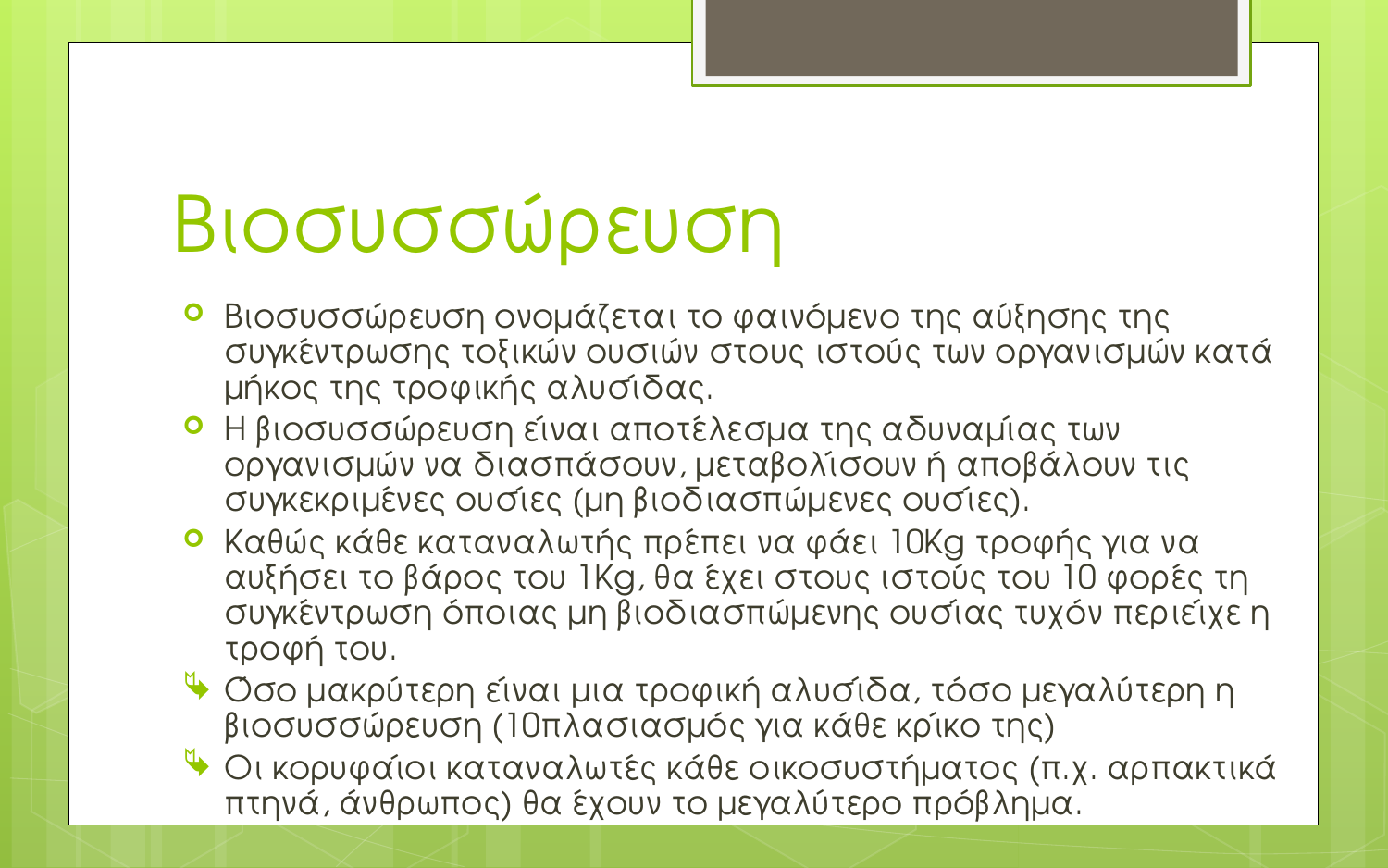

# Βιοσυσσώρευση
Βιοσυσσώρευση ονομάζεται το φαινόμενο της αύξησης της συγκέντρωσης τοξικών ουσιών στους ιστούς των οργανισμών κατά μήκος της τροφικής αλυσίδας.
Η βιοσυσσώρευση είναι αποτέλεσμα της αδυναμίας των οργανισμών να διασπάσουν, μεταβολίσουν ή αποβάλουν τις συγκεκριμένες ουσίες (μη βιοδιασπώμενες ουσίες).
Καθώς κάθε καταναλωτής πρέπει να φάει 10Kg τροφής για να αυξήσει το βάρος του 1Kg, θα έχει στους ιστούς του 10 φορές τη συγκέντρωση όποιας μη βιοδιασπώμενης ουσίας τυχόν περιείχε η τροφή του.
Όσο μακρύτερη είναι μια τροφική αλυσίδα, τόσο μεγαλύτερη η βιοσυσσώρευση (10πλασιασμός για κάθε κρίκο της)
Οι κορυφαίοι καταναλωτές κάθε οικοσυστήματος (π.χ. αρπακτικά πτηνά, άνθρωπος) θα έχουν το μεγαλύτερο πρόβλημα.